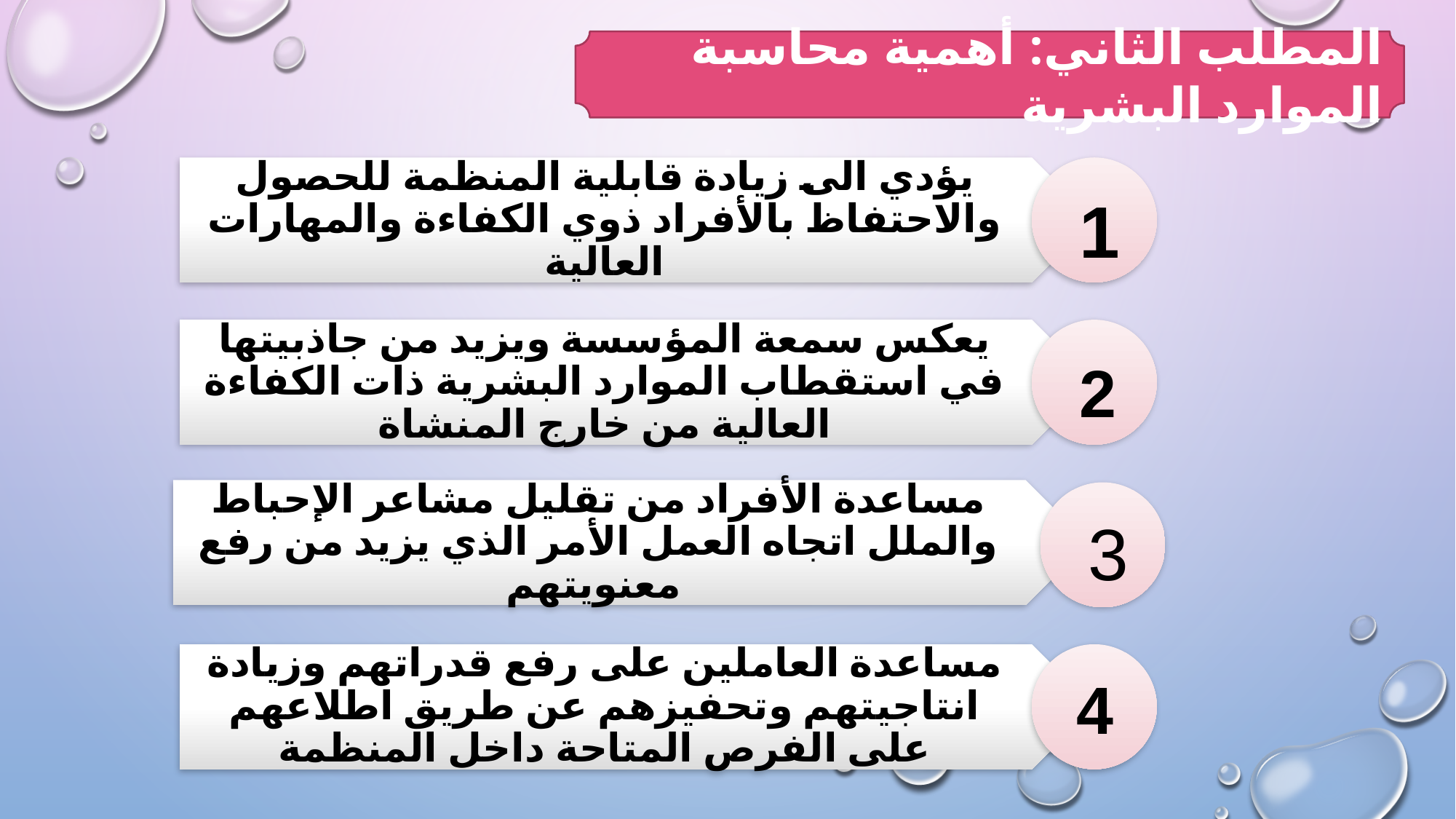

المطلب الثاني: أهمية محاسبة الموارد البشرية
يؤدي الى زيادة قابلية المنظمة للحصول والاحتفاظ بالأفراد ذوي الكفاءة والمهارات العالية
يعكس سمعة المؤسسة ويزيد من جاذبيتها في استقطاب الموارد البشرية ذات الكفاءة العالية من خارج المنشاة
مساعدة الأفراد من تقليل مشاعر الإحباط والملل اتجاه العمل الأمر الذي يزيد من رفع معنويتهم
مساعدة العاملين على رفع قدراتهم وزيادة انتاجيتهم وتحفيزهم عن طريق اطلاعهم على الفرص المتاحة داخل المنظمة
1
2
3
4